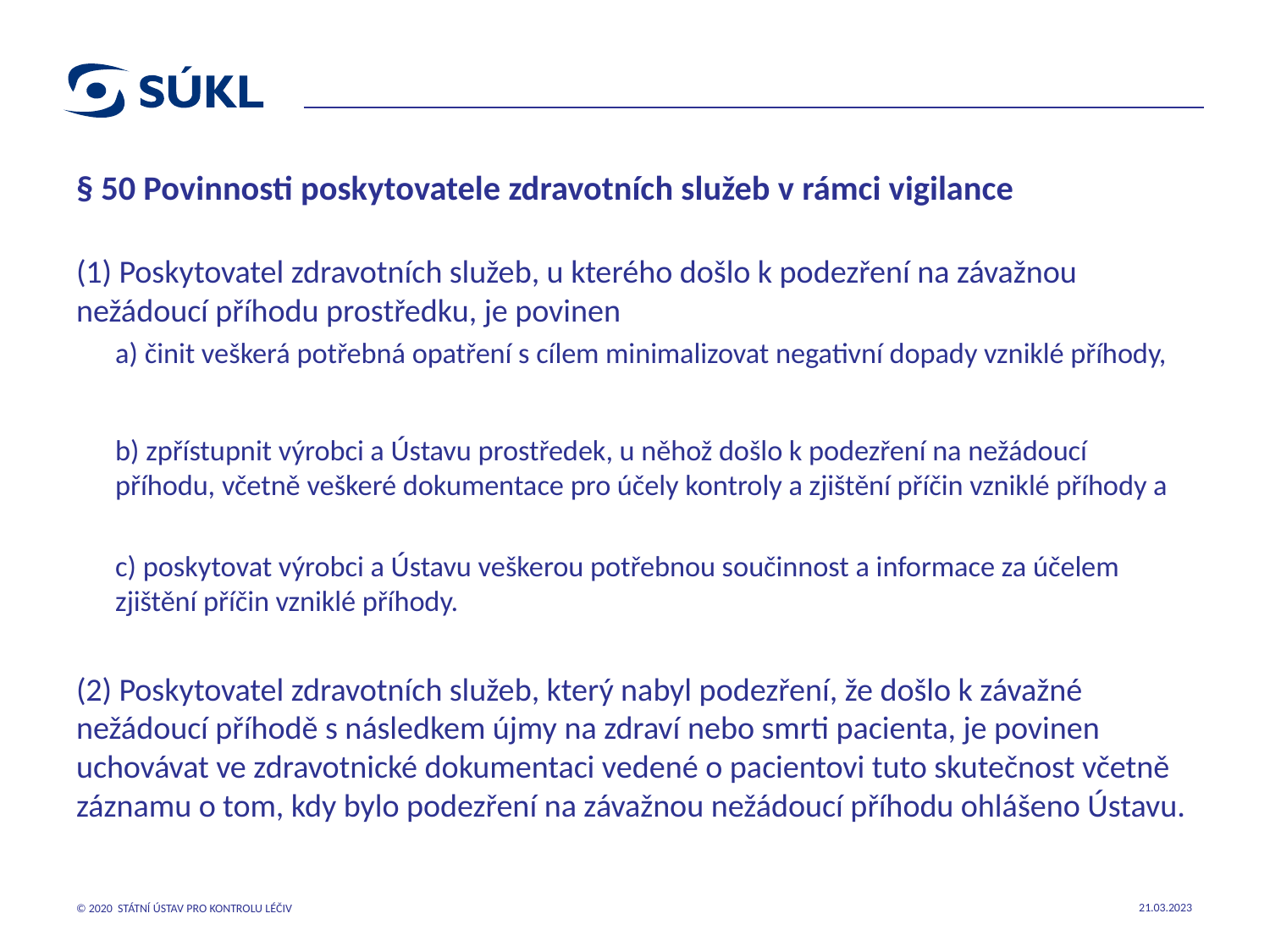

# § 50 Povinnosti poskytovatele zdravotních služeb v rámci vigilance
(1) Poskytovatel zdravotních služeb, u kterého došlo k podezření na závažnou nežádoucí příhodu prostředku, je povinen
a) činit veškerá potřebná opatření s cílem minimalizovat negativní dopady vzniklé příhody,

b) zpřístupnit výrobci a Ústavu prostředek, u něhož došlo k podezření na nežádoucí příhodu, včetně veškeré dokumentace pro účely kontroly a zjištění příčin vzniklé příhody a

c) poskytovat výrobci a Ústavu veškerou potřebnou součinnost a informace za účelem zjištění příčin vzniklé příhody.

(2) Poskytovatel zdravotních služeb, který nabyl podezření, že došlo k závažné nežádoucí příhodě s následkem újmy na zdraví nebo smrti pacienta, je povinen uchovávat ve zdravotnické dokumentaci vedené o pacientovi tuto skutečnost včetně záznamu o tom, kdy bylo podezření na závažnou nežádoucí příhodu ohlášeno Ústavu.
21.03.2023
© 2020  STÁTNÍ ÚSTAV PRO KONTROLU LÉČIV